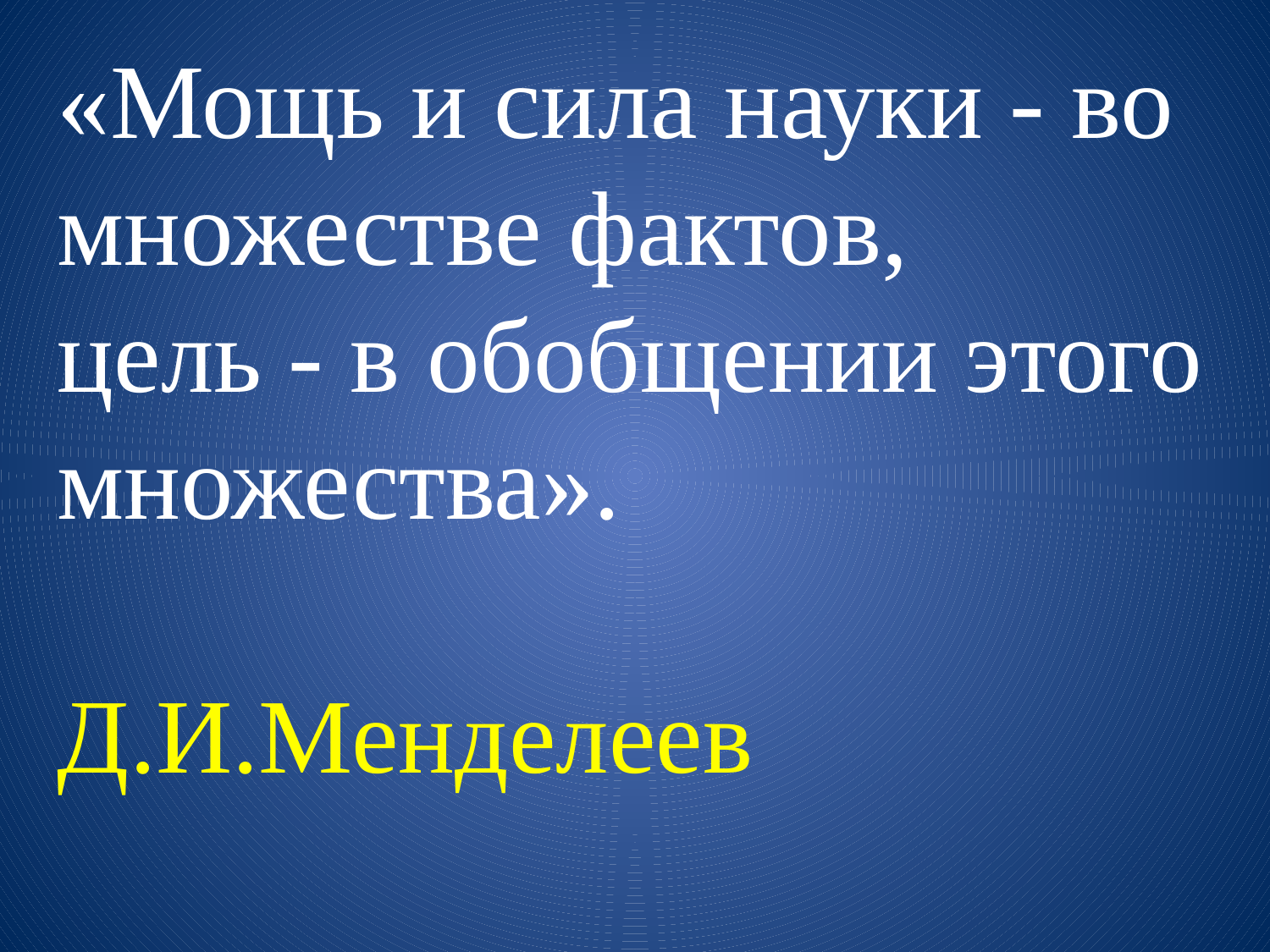

«Мощь и сила науки - во множестве фактов,
цель - в обобщении этого множества».
                                  Д.И.Менделеев